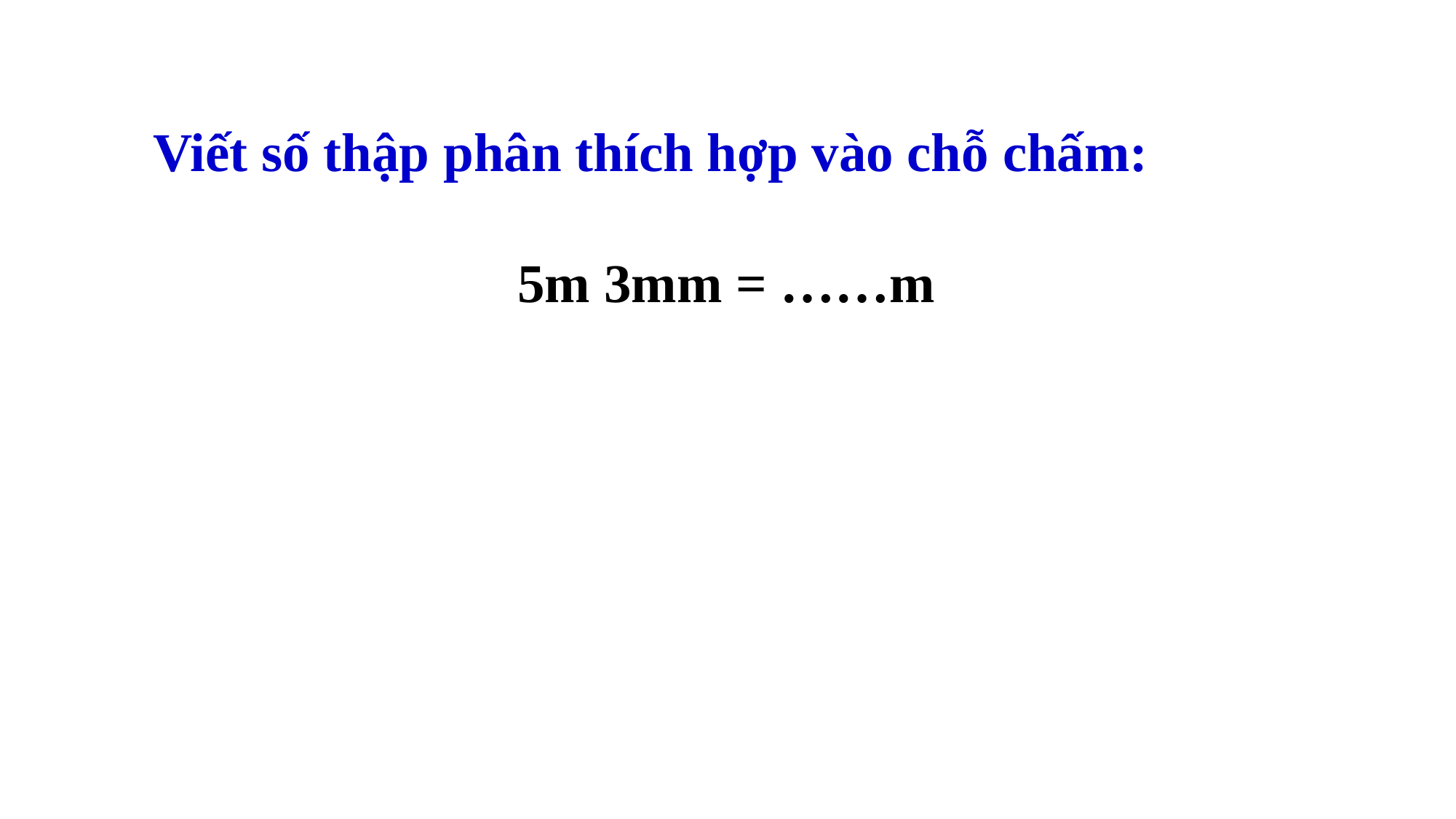

Viết số thập phân thích hợp vào chỗ chấm:

5m 3mm = ……m